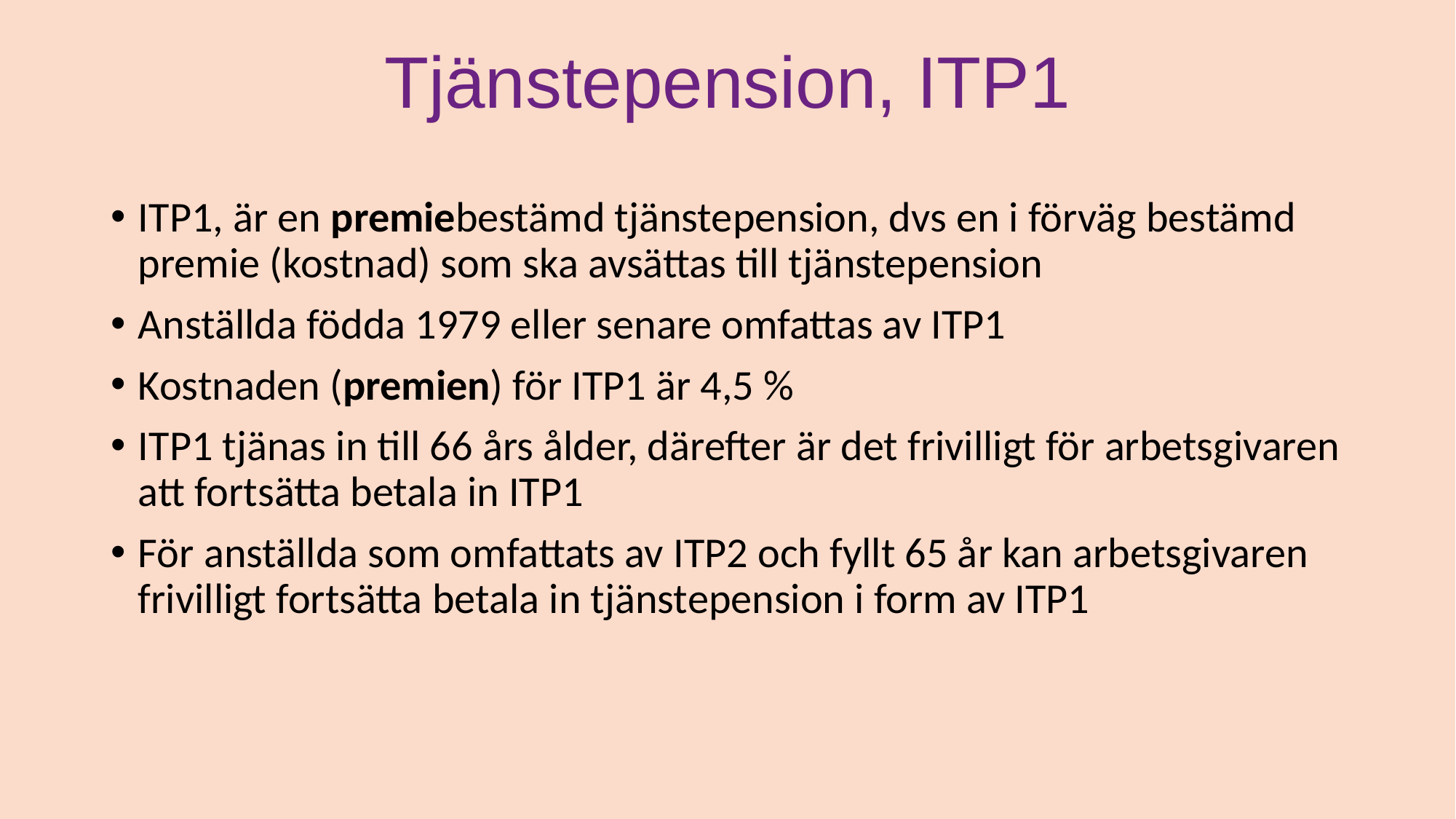

# Tjänstepension, ITP1
ITP1, är en premiebestämd tjänstepension, dvs en i förväg bestämd premie (kostnad) som ska avsättas till tjänstepension
Anställda födda 1979 eller senare omfattas av ITP1
Kostnaden (premien) för ITP1 är 4,5 %
ITP1 tjänas in till 66 års ålder, därefter är det frivilligt för arbetsgivaren att fortsätta betala in ITP1
För anställda som omfattats av ITP2 och fyllt 65 år kan arbetsgivaren frivilligt fortsätta betala in tjänstepension i form av ITP1